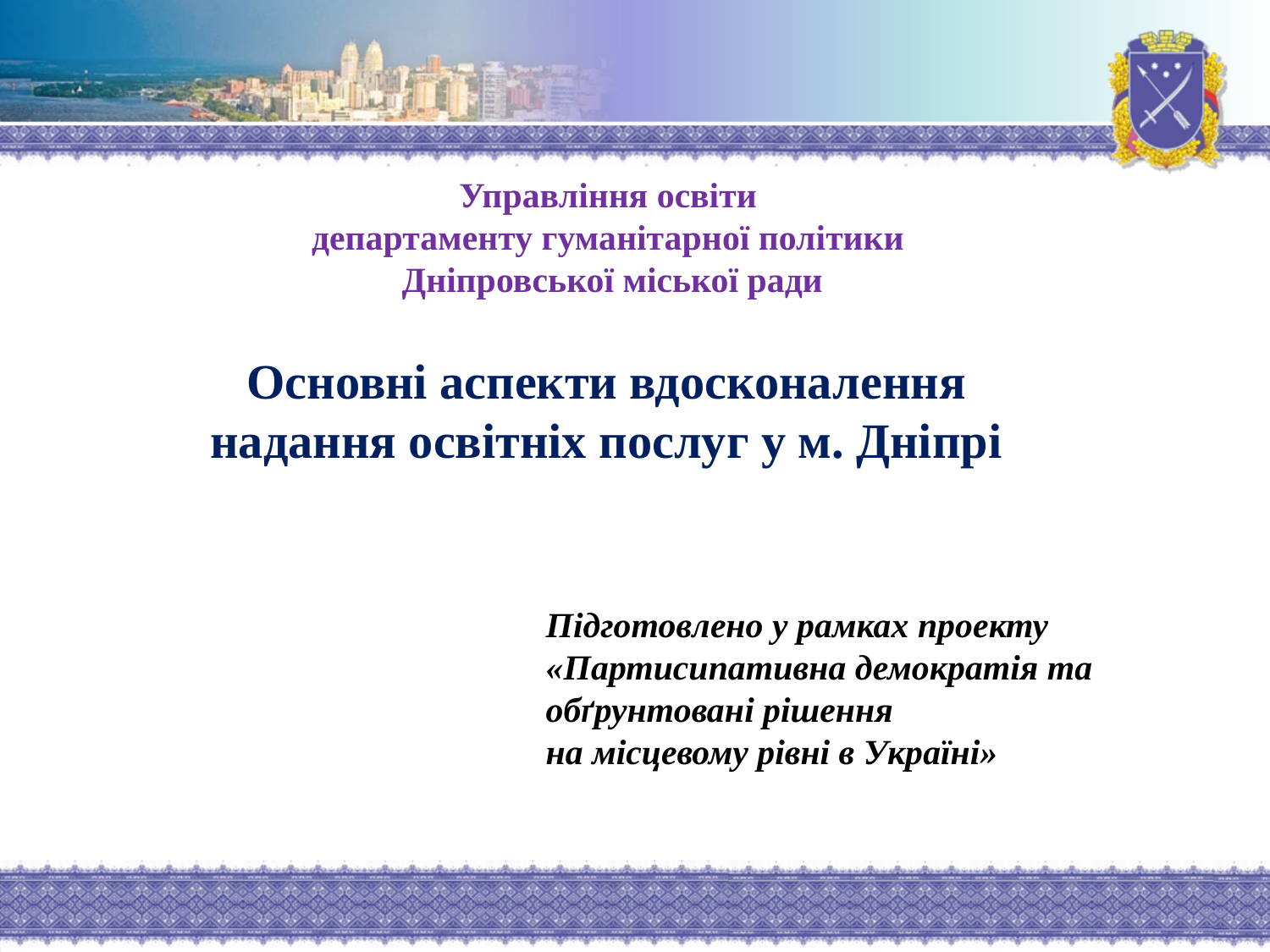

Управління освіти
департаменту гуманітарної політики
Дніпровської міської ради

# Основні аспекти вдосконалення надання освітніх послуг у м. Дніпрі
Підготовлено у рамках проекту
«Партисипативна демократія та
обґрунтовані рішення
на місцевому рівні в Україні»